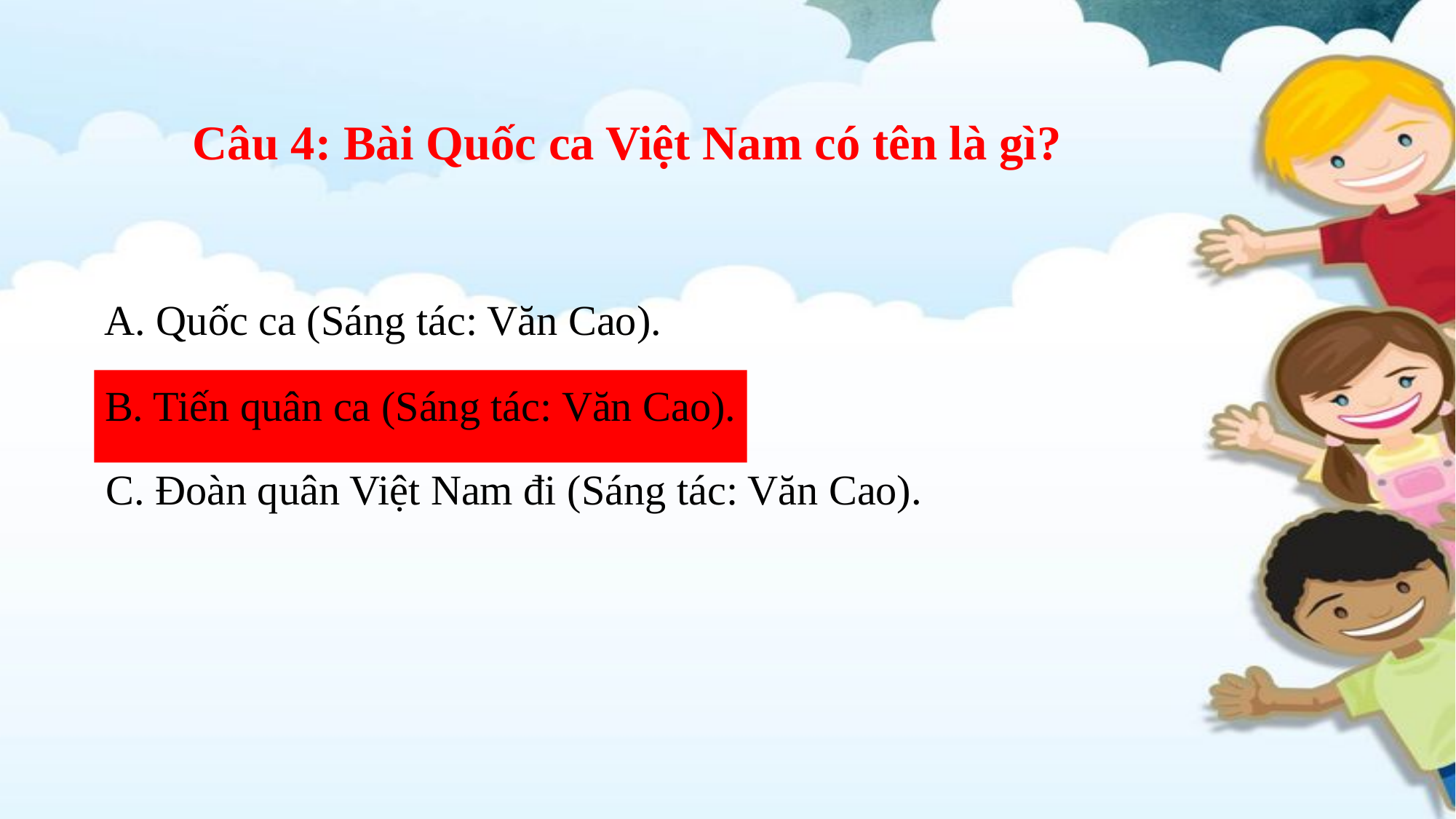

# Câu 4: Bài Quốc ca Việt Nam có tên là gì?
A. Quốc ca (Sáng tác: Văn Cao).
B. Tiến quân ca (Sáng tác: Văn Cao).
B. Tiến quân ca (Sáng tác: Văn Cao).
C. Đoàn quân Việt Nam đi (Sáng tác: Văn Cao).